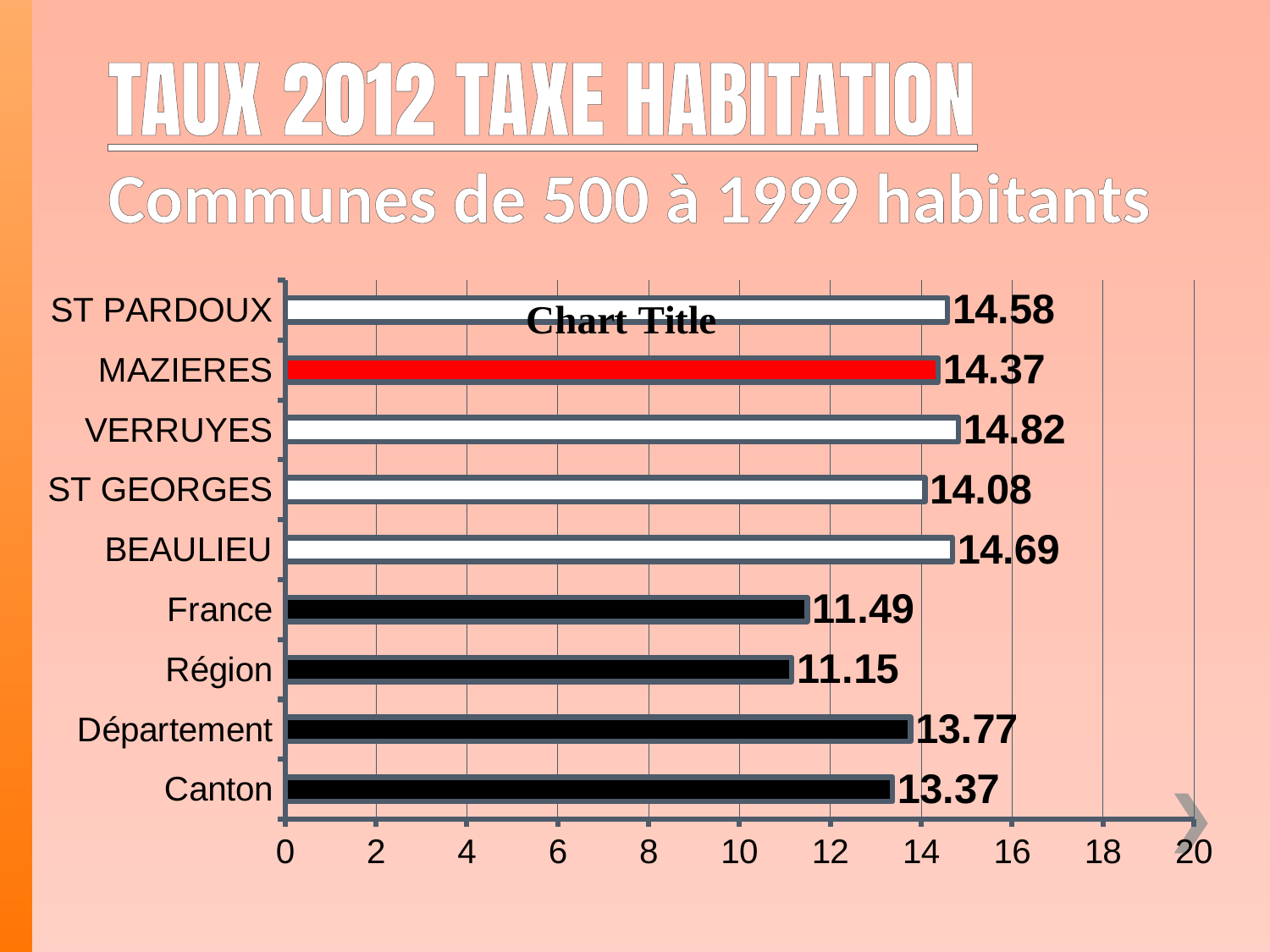

# TAUX 2012 TAXE HABITATION Communes de 500 à 1999 habitants

### Chart:

| Category |  |
|---|---|
| Canton | 13.37 |
| Département | 13.77 |
| Région | 11.15 |
| France | 11.49 |
| BEAULIEU | 14.69 |
| ST GEORGES | 14.08 |
| VERRUYES | 14.82 |
| MAZIERES | 14.37 |
| ST PARDOUX | 14.58 |